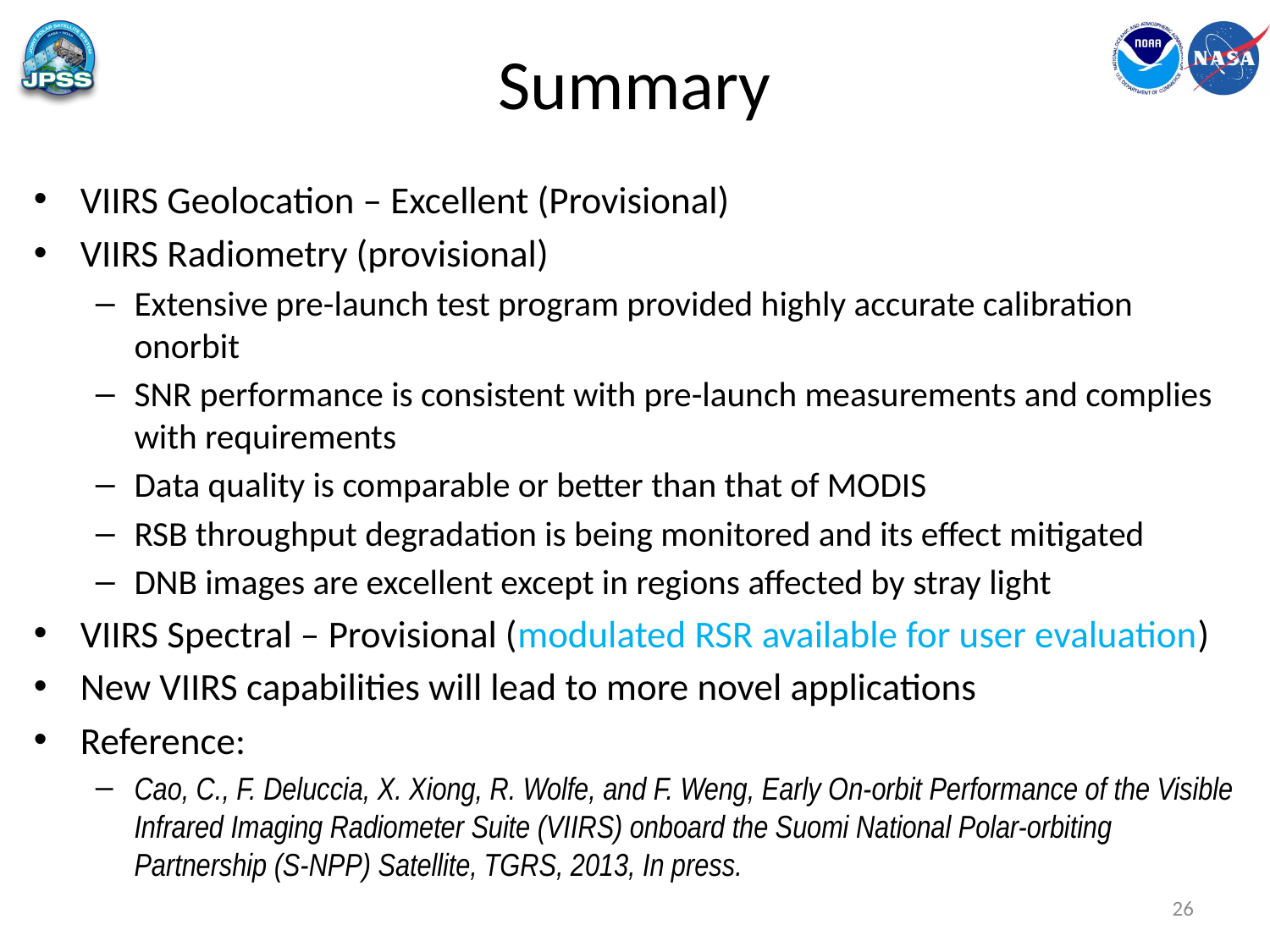

# Summary
VIIRS Geolocation – Excellent (Provisional)
VIIRS Radiometry (provisional)
Extensive pre-launch test program provided highly accurate calibration onorbit
SNR performance is consistent with pre-launch measurements and complies with requirements
Data quality is comparable or better than that of MODIS
RSB throughput degradation is being monitored and its effect mitigated
DNB images are excellent except in regions affected by stray light
VIIRS Spectral – Provisional (modulated RSR available for user evaluation)
New VIIRS capabilities will lead to more novel applications
Reference:
Cao, C., F. Deluccia, X. Xiong, R. Wolfe, and F. Weng, Early On-orbit Performance of the Visible Infrared Imaging Radiometer Suite (VIIRS) onboard the Suomi National Polar-orbiting Partnership (S-NPP) Satellite, TGRS, 2013, In press.

26